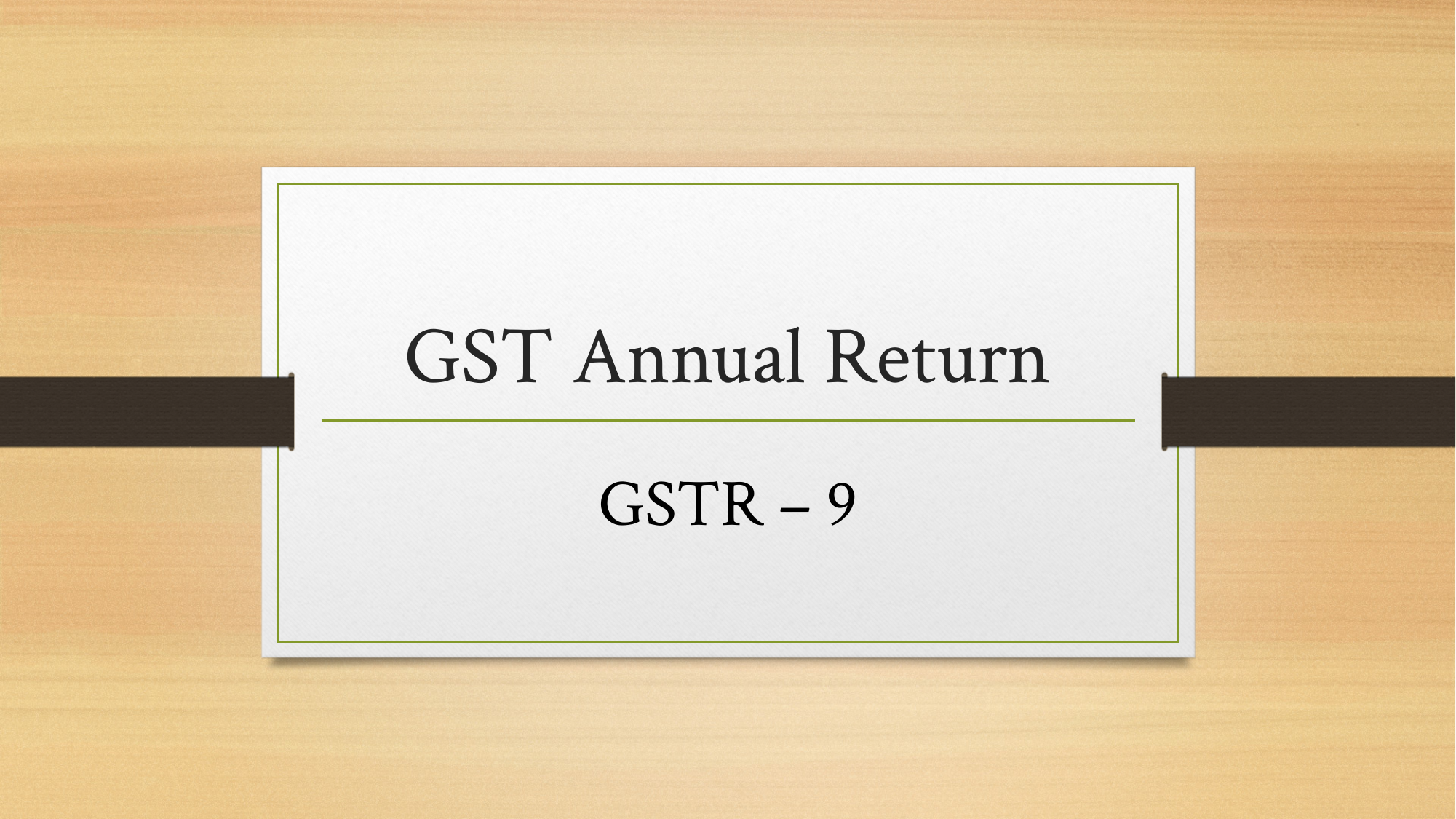

# GST Annual Return
GSTR – 9